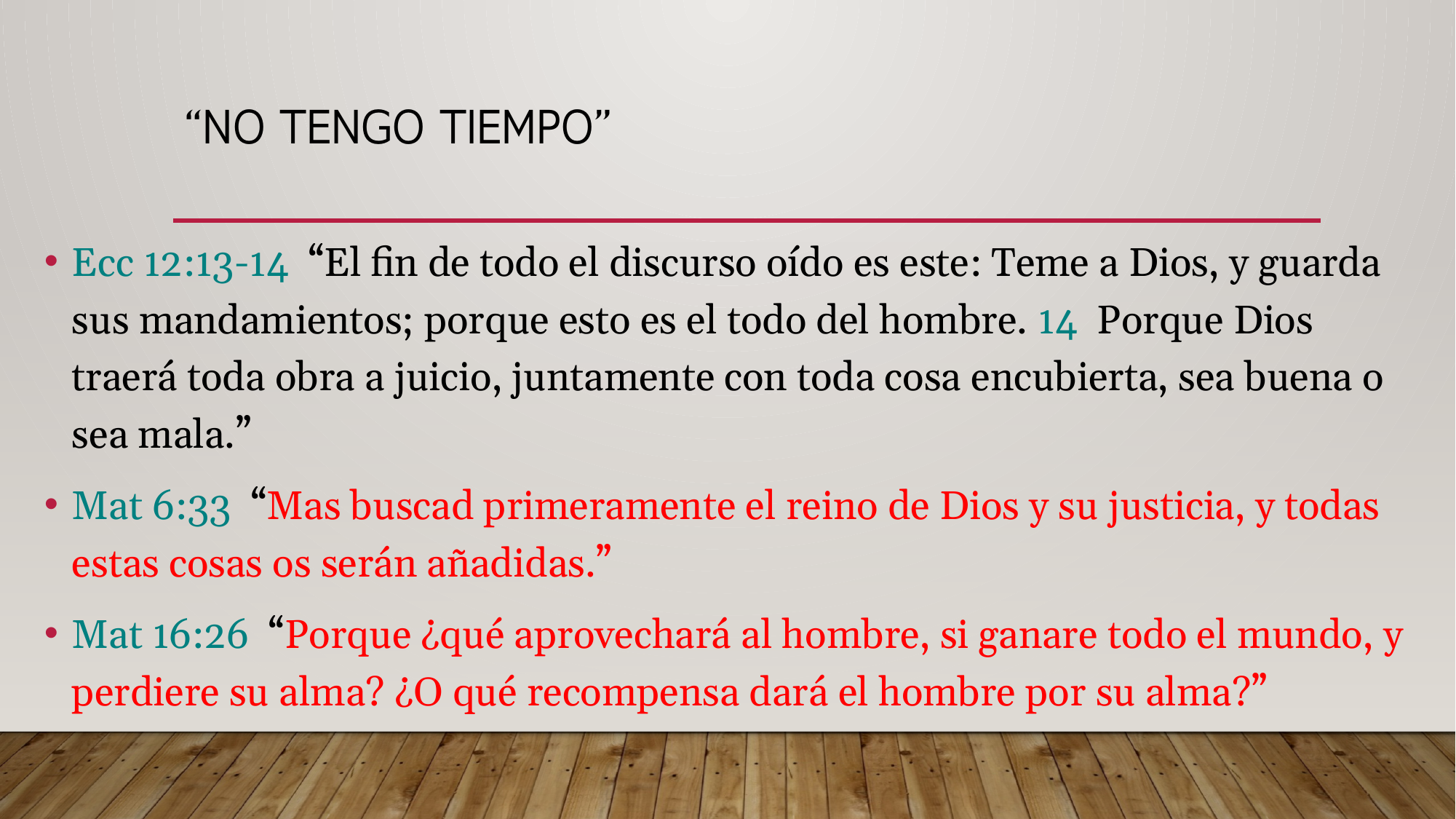

# “NO TENGO TIEMPO”
Ecc 12:13-14  “El fin de todo el discurso oído es este: Teme a Dios, y guarda sus mandamientos; porque esto es el todo del hombre. 14  Porque Dios traerá toda obra a juicio, juntamente con toda cosa encubierta, sea buena o sea mala.”
Mat 6:33  “Mas buscad primeramente el reino de Dios y su justicia, y todas estas cosas os serán añadidas.”
Mat 16:26  “Porque ¿qué aprovechará al hombre, si ganare todo el mundo, y perdiere su alma? ¿O qué recompensa dará el hombre por su alma?”